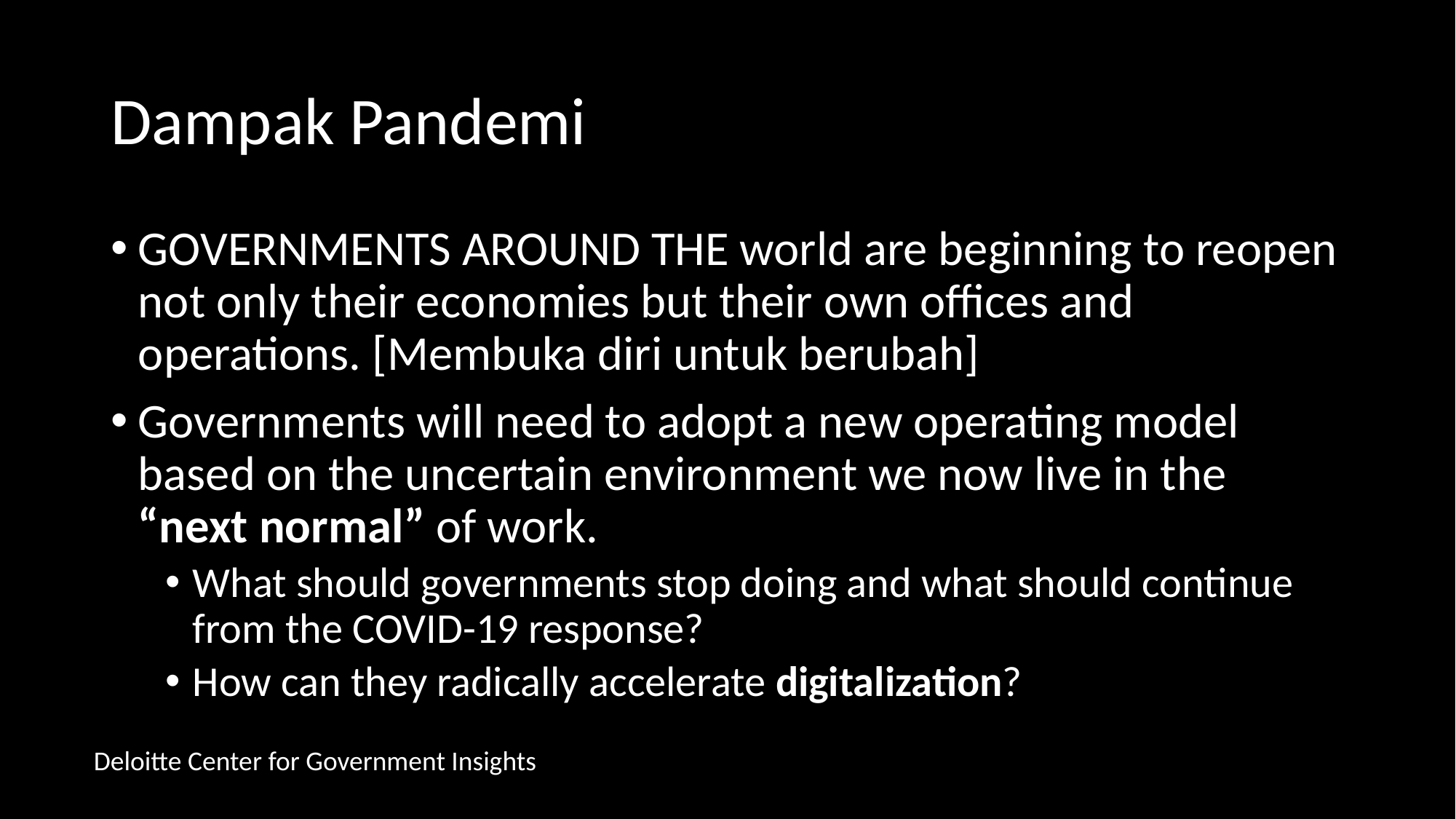

# Dampak Pandemi
GOVERNMENTS AROUND THE world are beginning to reopen not only their economies but their own offices and operations. [Membuka diri untuk berubah]
Governments will need to adopt a new operating model based on the uncertain environment we now live in the “next normal” of work.
What should governments stop doing and what should continue from the COVID-19 response?
How can they radically accelerate digitalization?
Deloitte Center for Government Insights